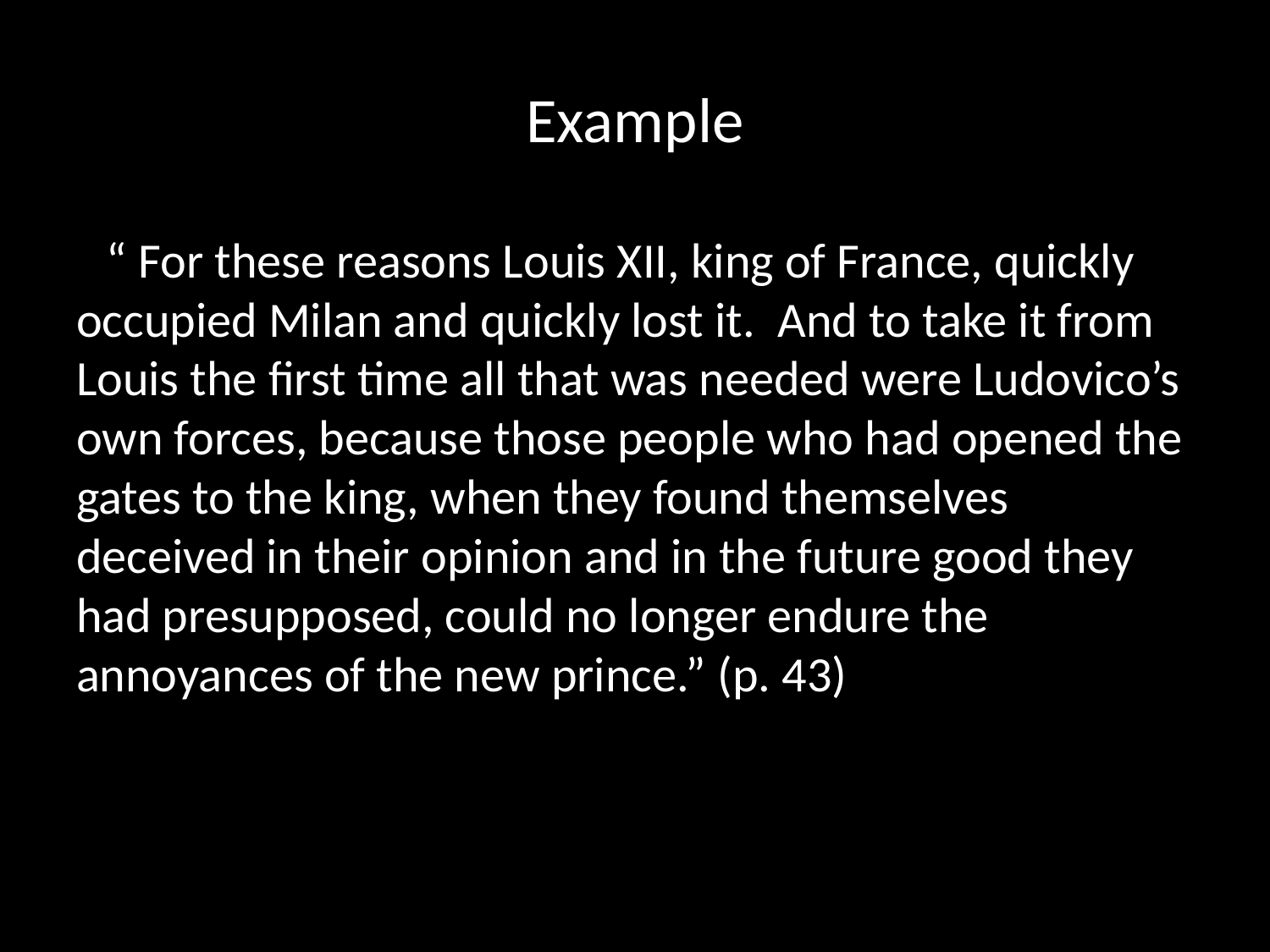

# Example
   “ For these reasons Louis XII, king of France, quickly occupied Milan and quickly lost it.  And to take it from Louis the first time all that was needed were Ludovico’s own forces, because those people who had opened the gates to the king, when they found themselves deceived in their opinion and in the future good they had presupposed, could no longer endure the annoyances of the new prince.” (p. 43)